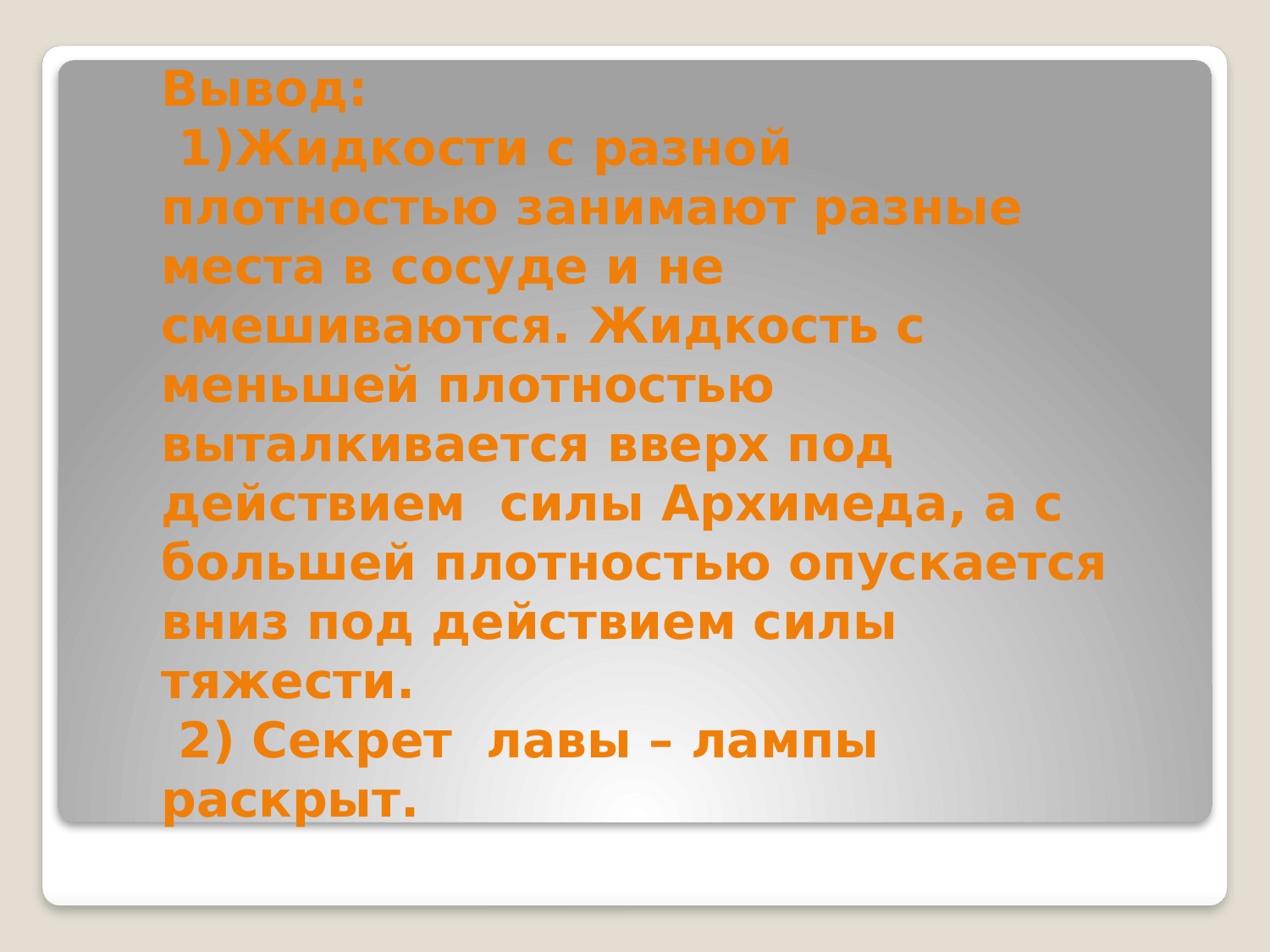

# Вывод: 1)Жидкости с разной плотностью занимают разные места в сосуде и не смешиваются. Жидкость с меньшей плотностью выталкивается вверх под действием  силы Архимеда, а с большей плотностью опускается вниз под действием силы тяжести. 2) Секрет  лавы – лампы раскрыт.